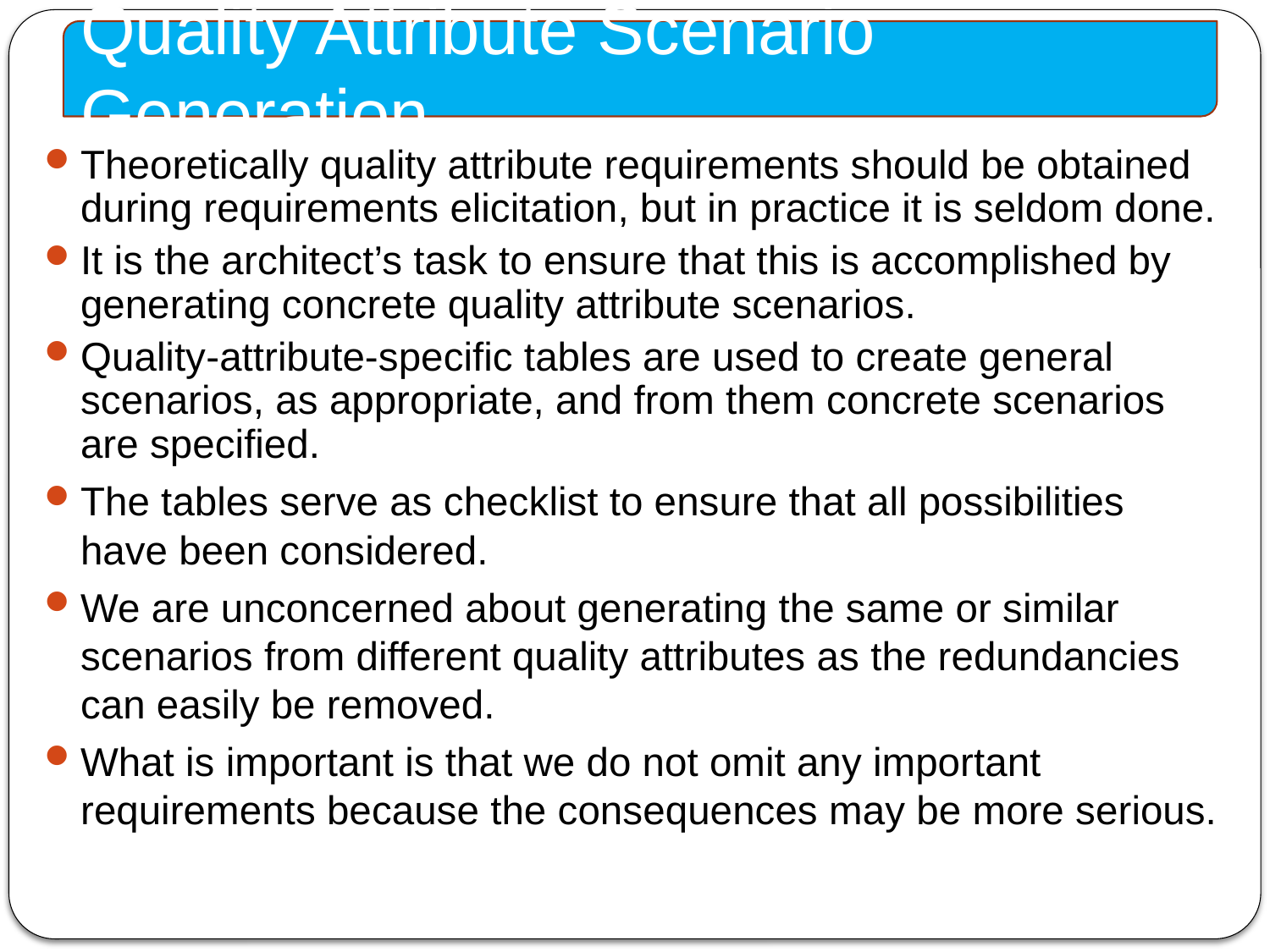

Quality Attribute Scenario Generation
Theoretically quality attribute requirements should be obtained during requirements elicitation, but in practice it is seldom done.
It is the architect’s task to ensure that this is accomplished by generating concrete quality attribute scenarios.
Quality-attribute-specific tables are used to create general scenarios, as appropriate, and from them concrete scenarios are specified.
The tables serve as checklist to ensure that all possibilities have been considered.
We are unconcerned about generating the same or similar scenarios from different quality attributes as the redundancies can easily be removed.
What is important is that we do not omit any important requirements because the consequences may be more serious.